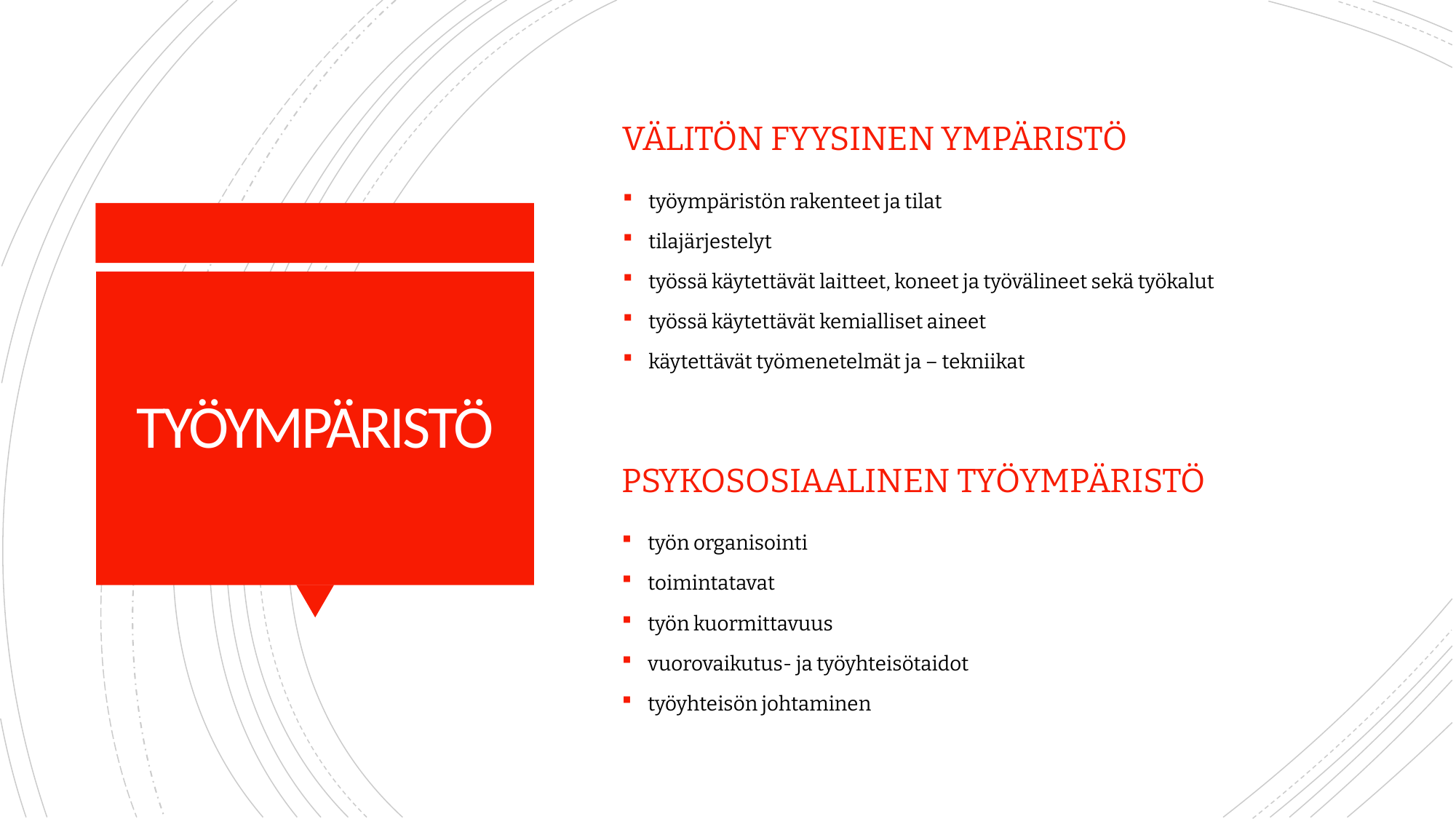

Välitön fyysinen ympäristö
työympäristön rakenteet ja tilat
tilajärjestelyt
työssä käytettävät laitteet, koneet ja työvälineet sekä työkalut
työssä käytettävät kemialliset aineet
käytettävät työmenetelmät ja – tekniikat

# TYÖYMPÄRISTÖ
Psykososiaalinen työympäristö
työn organisointi
toimintatavat
työn kuormittavuus
vuorovaikutus- ja työyhteisötaidot
työyhteisön johtaminen